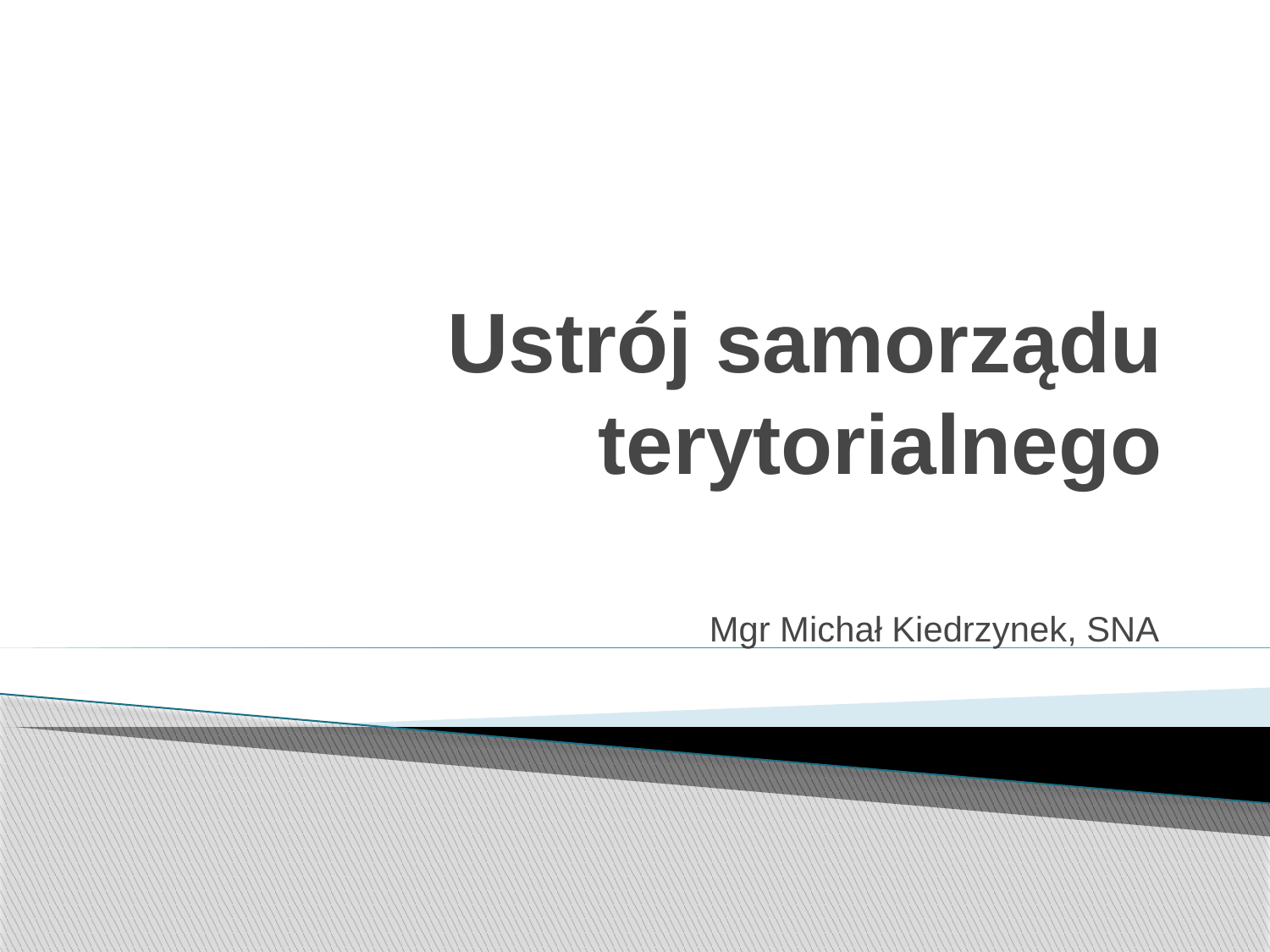

# Ustrój samorządu terytorialnego

Mgr Michał Kiedrzynek, SNA